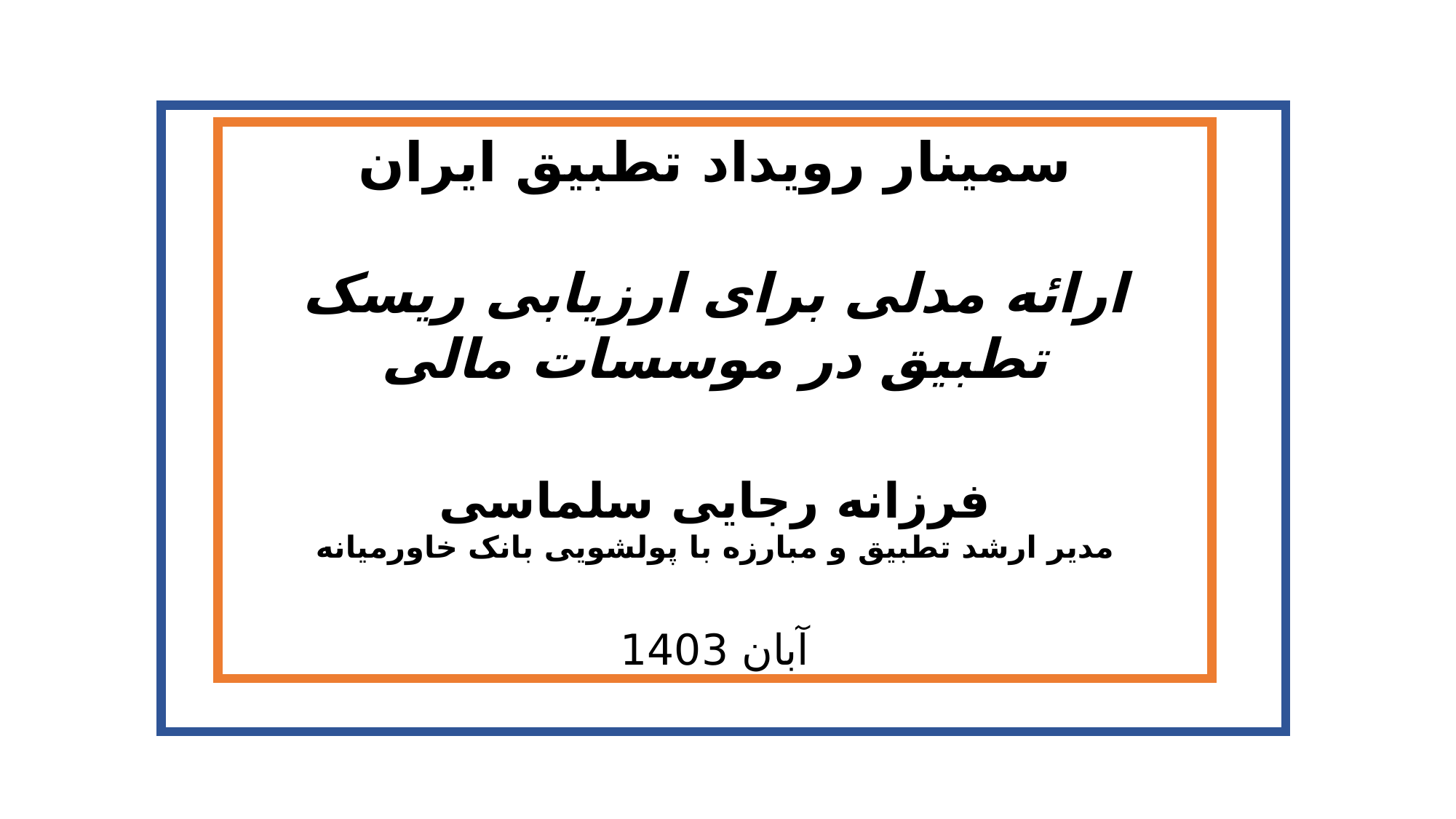

سمینار رویداد تطبیق ایران

ارائه مدلی برای ارزیابی ریسک تطبیق در موسسات مالی
ب
فرزانه رجایی سلماسی
مدیر ارشد تطبیق و مبارزه با پولشویی بانک خاورمیانه

آبان 1403